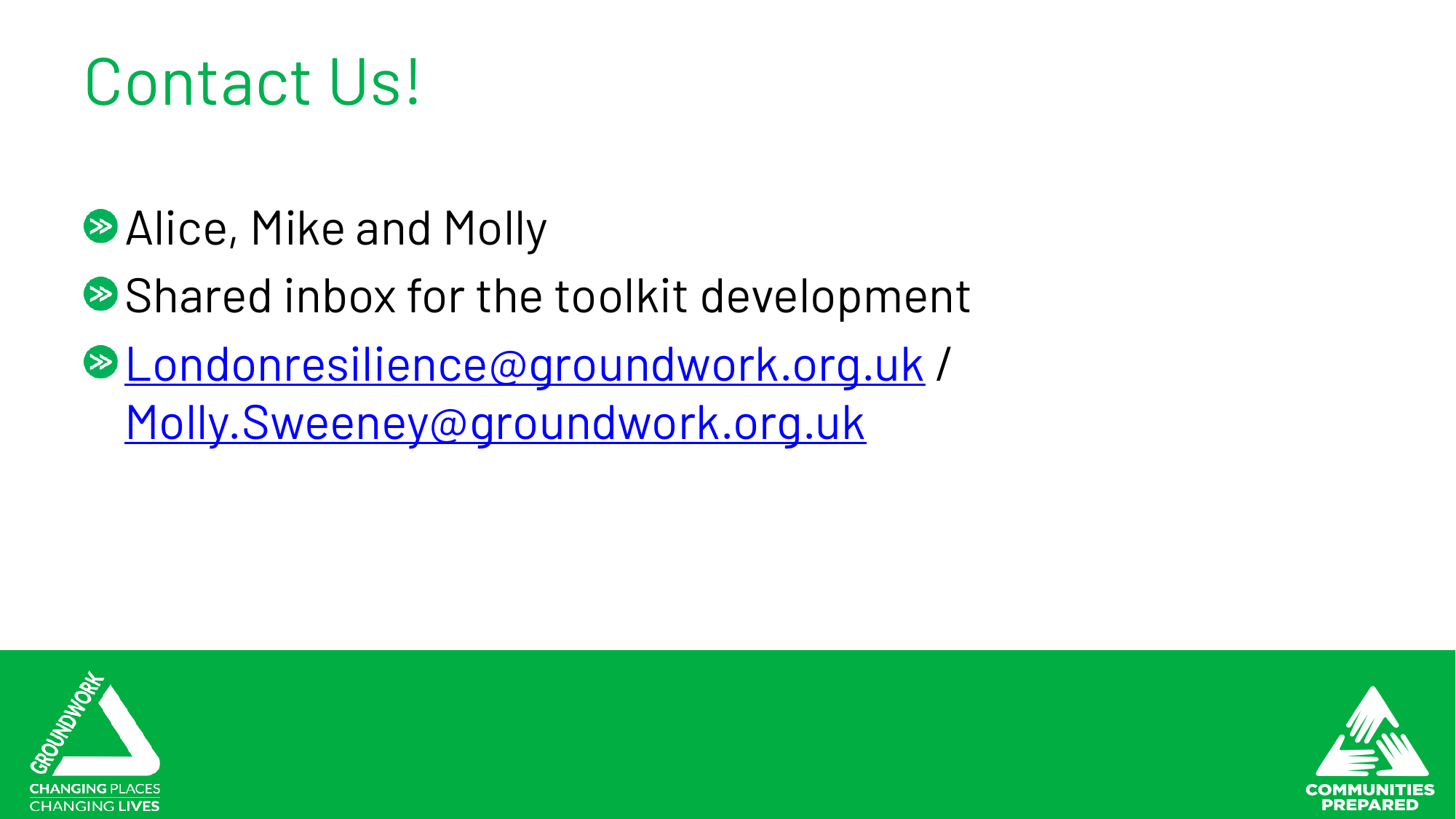

# Contact Us!
Alice, Mike and Molly
Shared inbox for the toolkit development
Londonresilience@groundwork.org.uk / Molly.Sweeney@groundwork.org.uk